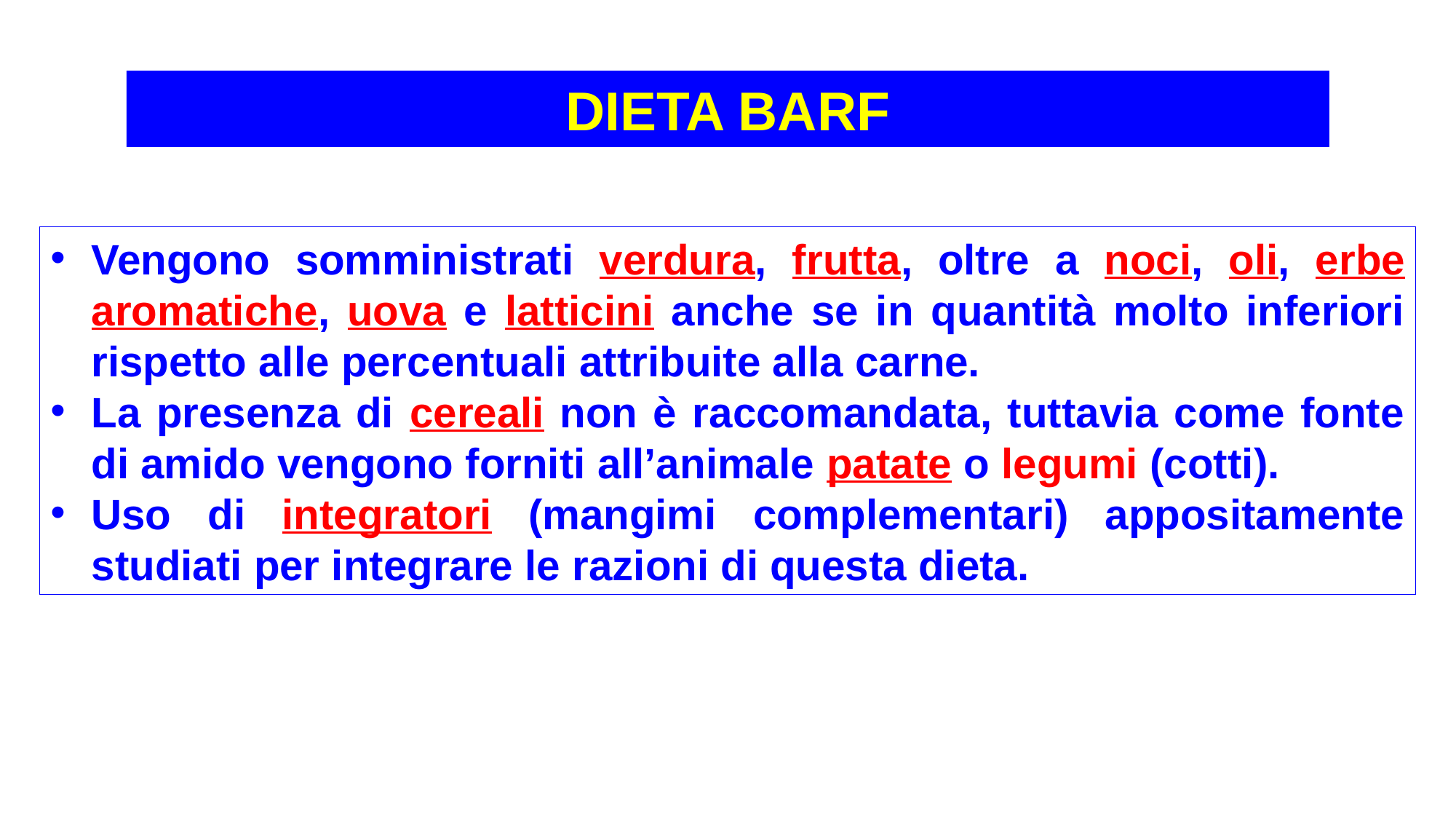

DIETA BARF
Vengono somministrati verdura, frutta, oltre a noci, oli, erbe aromatiche, uova e latticini anche se in quantità molto inferiori rispetto alle percentuali attribuite alla carne.
La presenza di cereali non è raccomandata, tuttavia come fonte di amido vengono forniti all’animale patate o legumi (cotti).
Uso di integratori (mangimi complementari) appositamente studiati per integrare le razioni di questa dieta.